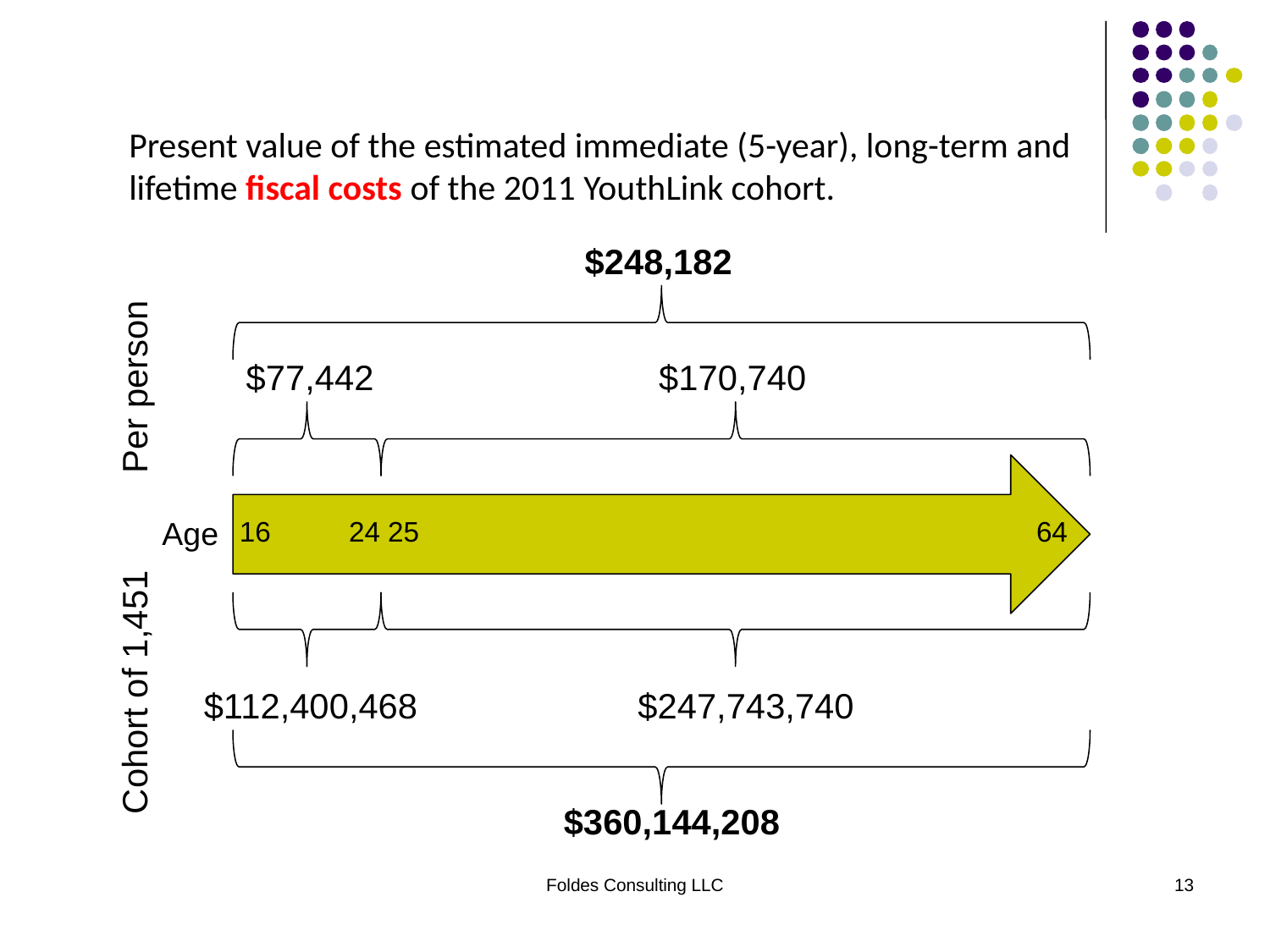

Present value of the estimated immediate (5-year), long-term and lifetime fiscal costs of the 2011 YouthLink cohort.
$248,182

$77,442
$170,740

Age
16          24 25                                                                               64
Cohort of 1,451          Per person

$112,400,468
$247,743,740
$360,144,208
Foldes Consulting LLC
13